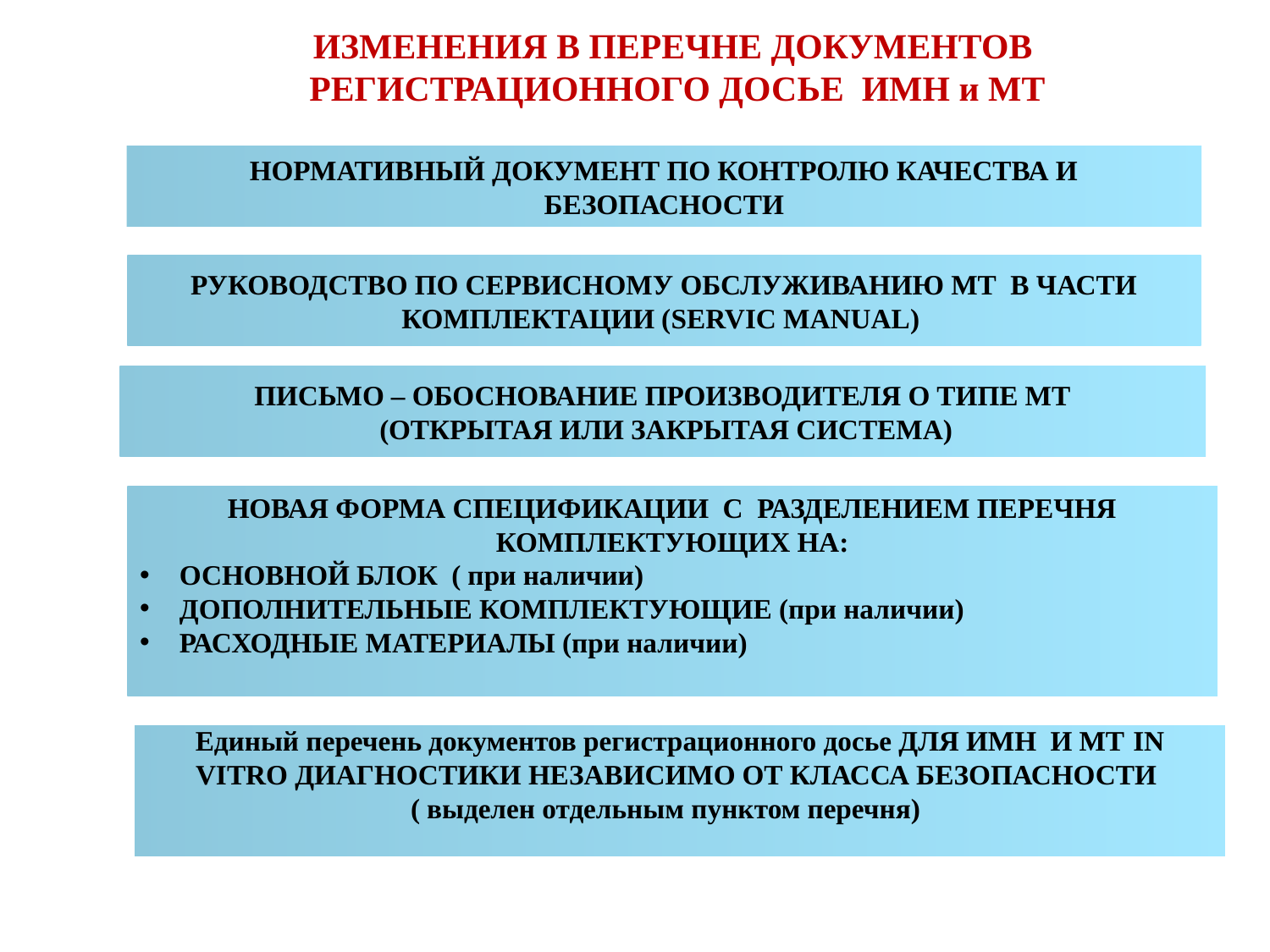

# ИЗМЕНЕНИЯ В ПЕРЕЧНЕ ДОКУМЕНТОВ РЕГИСТРАЦИОННОГО ДОСЬЕ  ИМН и МТ
НОРМАТИВНЫЙ ДОКУМЕНТ ПО КОНТРОЛЮ КАЧЕСТВА И БЕЗОПАСНОСТИ
РУКОВОДСТВО ПО СЕРВИСНОМУ ОБСЛУЖИВАНИЮ МТ  В ЧАСТИ КОМПЛЕКТАЦИИ (SERVIC MANUAL)
ПИСЬМО – ОБОСНОВАНИЕ ПРОИЗВОДИТЕЛЯ О ТИПЕ МТ
 (ОТКРЫТАЯ ИЛИ ЗАКРЫТАЯ СИСТЕМА)
НОВАЯ ФОРМА СПЕЦИФИКАЦИИ  С  РАЗДЕЛЕНИЕМ ПЕРЕЧНЯ КОМПЛЕКТУЮЩИХ НА:
ОСНОВНОЙ БЛОК  ( при наличии)
ДОПОЛНИТЕЛЬНЫЕ КОМПЛЕКТУЮЩИЕ (при наличии)
РАСХОДНЫЕ МАТЕРИАЛЫ (при наличии)

Единый перечень документов регистрационного досье ДЛЯ ИМН  И МТ IN VITRO ДИАГНОСТИКИ НЕЗАВИСИМО ОТ КЛАССА БЕЗОПАСНОСТИ
( выделен отдельным пунктом перечня)